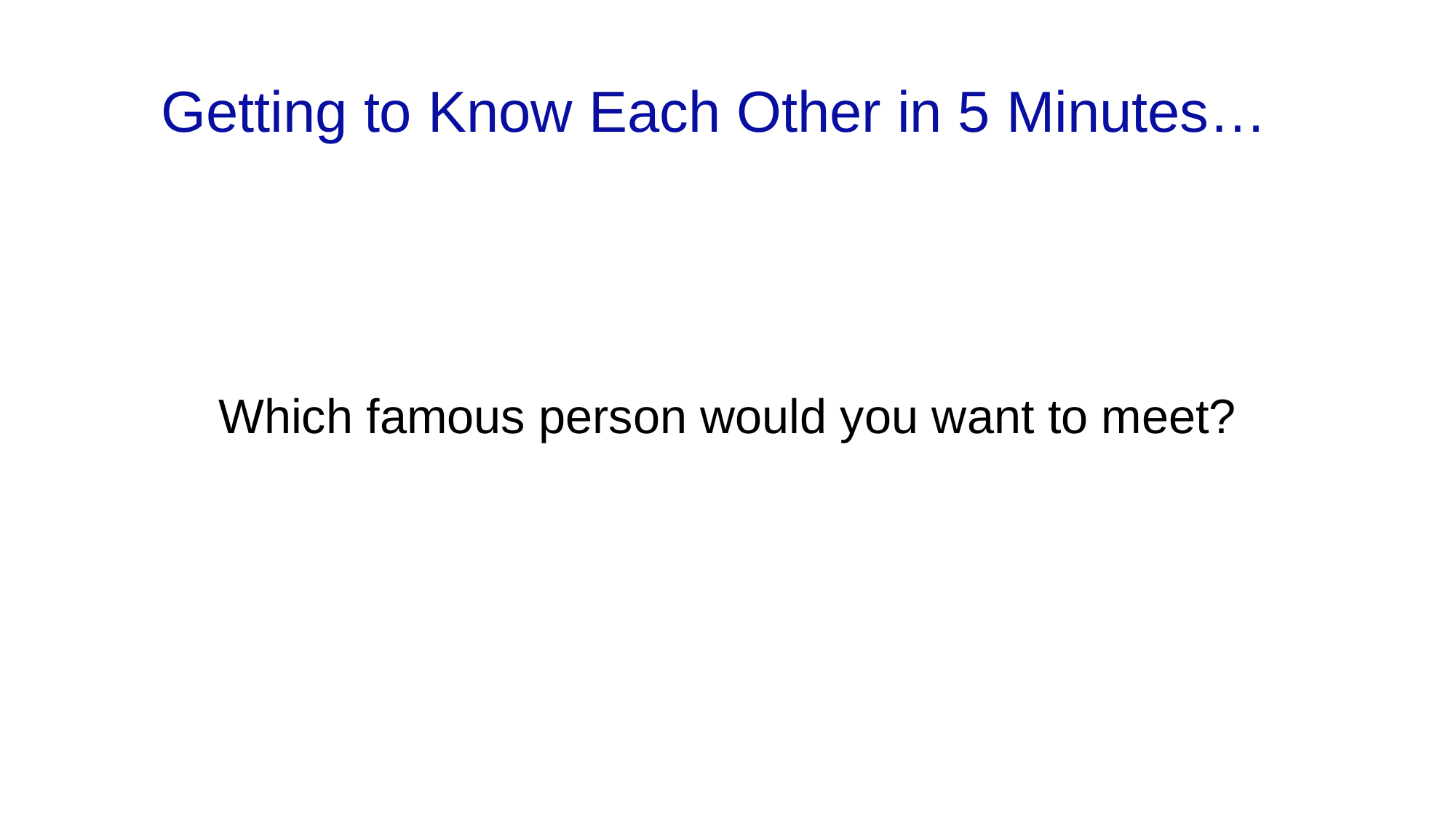

Getting to Know Each Other in 5 Minutes…
Which famous person would you want to meet?